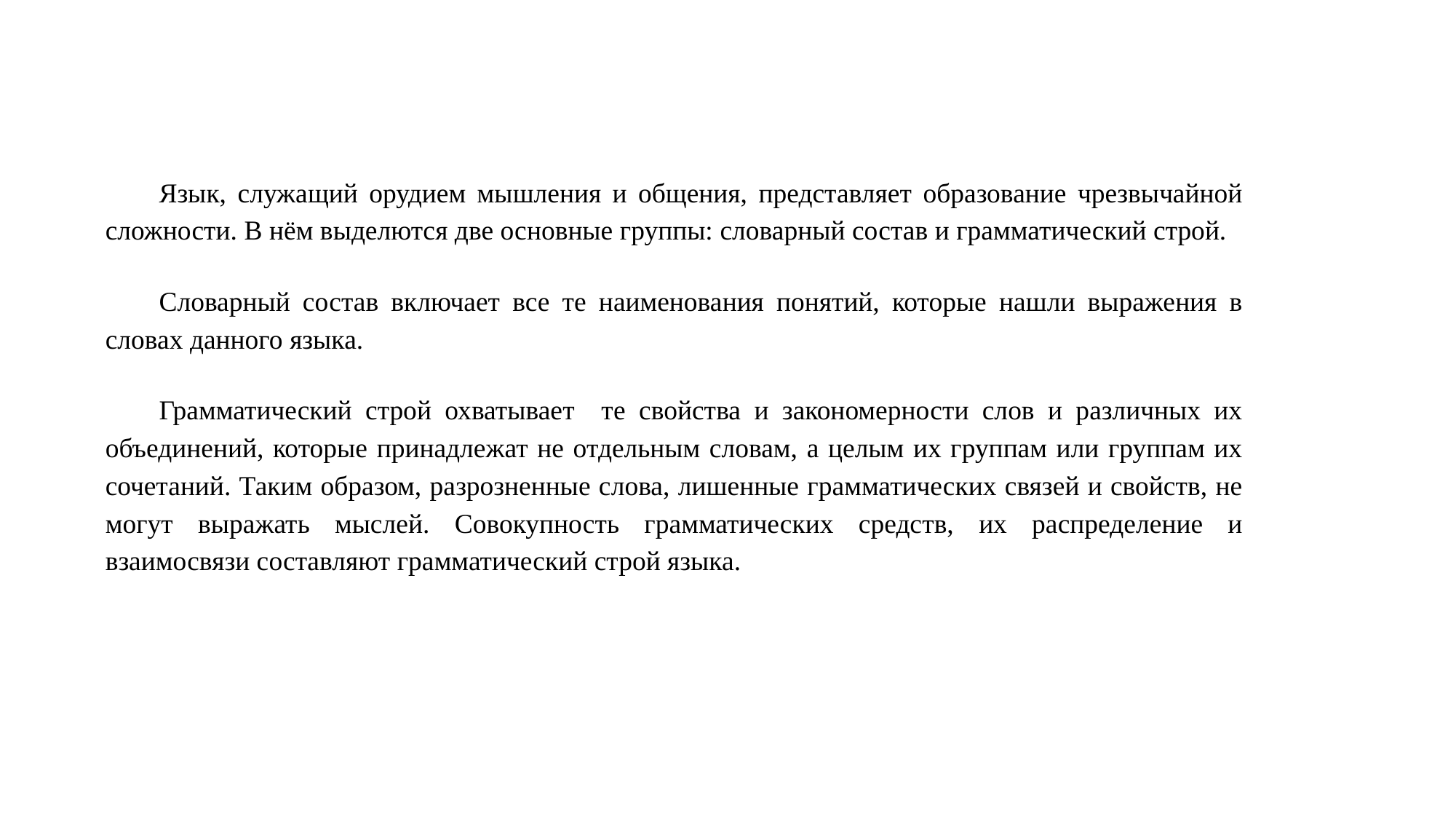

Язык, служащий орудием мышления и общения, представляет образование чрезвычайной сложности. В нём выделются две основные группы: словарный состав и грамматический строй.

Словарный состав включает все те наименования понятий, которые нашли выражения в словах данного языка.

Грамматический строй охватывает  те свойства и закономерности слов и различных их объединений, которые принадлежат не отдельным словам, а целым их группам или группам их сочетаний. Таким образом, разрозненные слова, лишенные грамматических связей и свойств, не могут выражать мыслей. Совокупность грамматических средств, их распределение и взаимосвязи составляют грамматический строй языка.